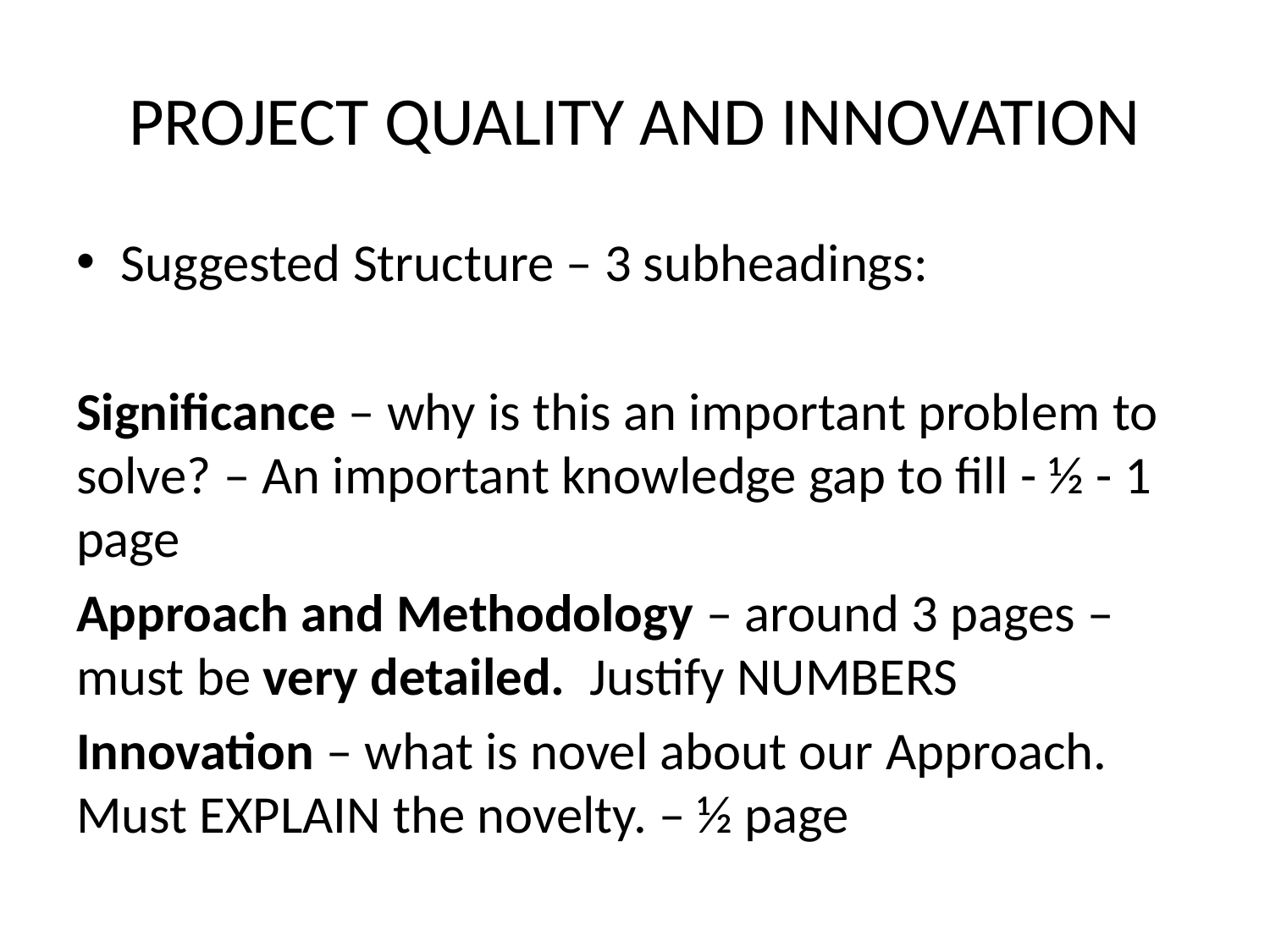

# PROJECT QUALITY AND INNOVATION
Suggested Structure – 3 subheadings:

Significance – why is this an important problem to solve? – An important knowledge gap to fill - ½ - 1 page
Approach and Methodology – around 3 pages – must be very detailed.  Justify NUMBERS
Innovation – what is novel about our Approach.  Must EXPLAIN the novelty. – ½ page